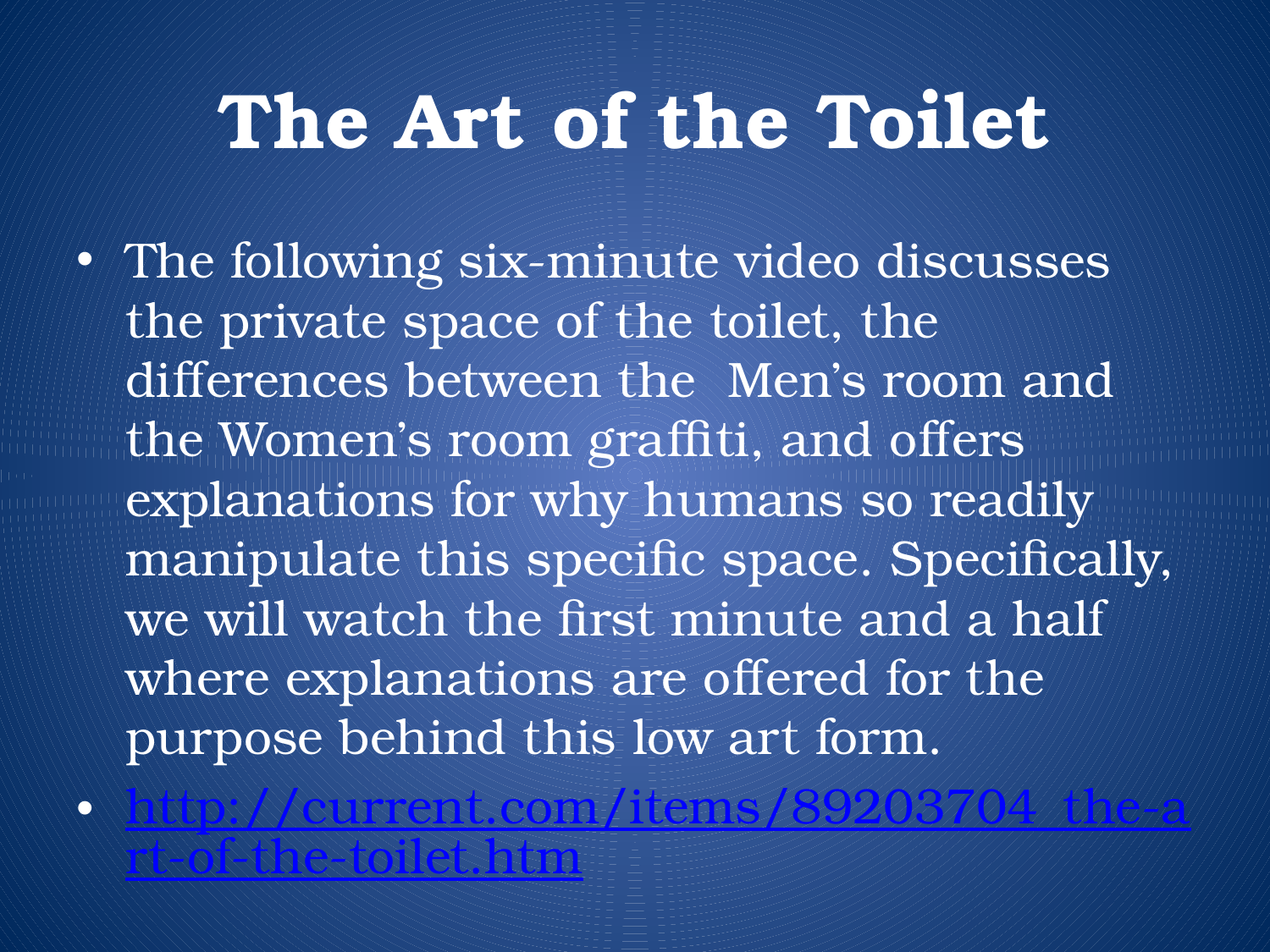

# The Art of the Toilet
The following six-minute video discusses the private space of the toilet, the differences between the  Men’s room and the Women’s room graffiti, and offers explanations for why humans so readily manipulate this specific space. Specifically, we will watch the first minute and a half where explanations are offered for the purpose behind this low art form.
http://current.com/items/89203704_the-art-of-the-toilet.htm